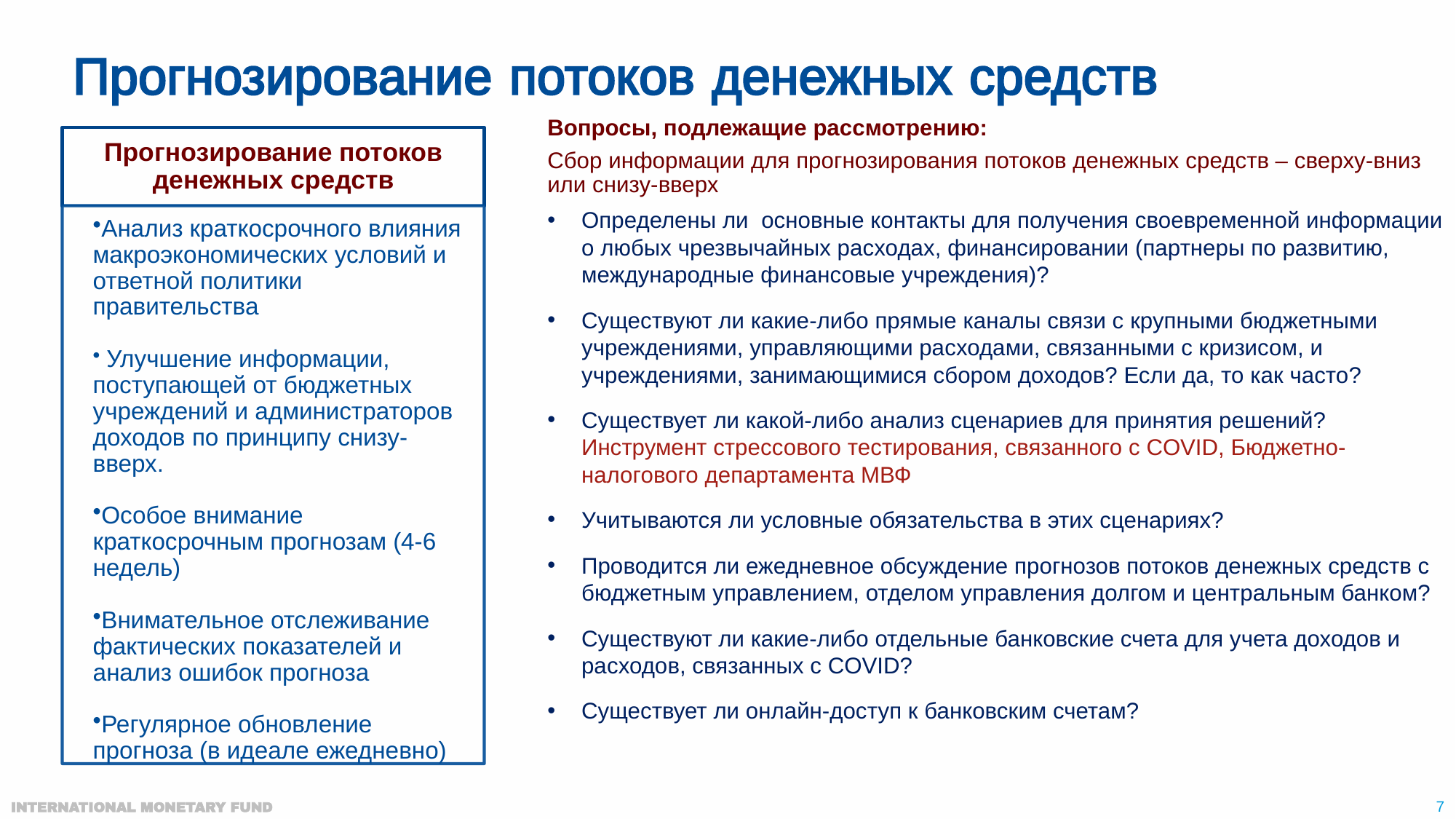

# Прогнозирование потоков денежных средств
Вопросы, подлежащие рассмотрению:
Сбор информации для прогнозирования потоков денежных средств – сверху-вниз или снизу-вверх
Определены ли  основные контакты для получения своевременной информации о любых чрезвычайных расходах, финансировании (партнеры по развитию, международные финансовые учреждения)?
Существуют ли какие-либо прямые каналы связи с крупными бюджетными учреждениями, управляющими расходами, связанными с кризисом, и учреждениями, занимающимися сбором доходов? Если да, то как часто?
Существует ли какой-либо анализ сценариев для принятия решений? Инструмент стрессового тестирования, связанного с COVID, Бюджетно-налогового департамента МВФ
Учитываются ли условные обязательства в этих сценариях?
Проводится ли ежедневное обсуждение прогнозов потоков денежных средств с бюджетным управлением, отделом управления долгом и центральным банком?
Существуют ли какие-либо отдельные банковские счета для учета доходов и расходов, связанных с COVID?
Существует ли онлайн-доступ к банковским счетам?
Прогнозирование потоков денежных средств
Анализ краткосрочного влияния макроэкономических условий и ответной политики правительства

 Улучшение информации, поступающей от бюджетных учреждений и администраторов доходов по принципу снизу-вверх.

Особое внимание краткосрочным прогнозам (4-6 недель)

Внимательное отслеживание фактических показателей и анализ ошибок прогноза

Регулярное обновление прогноза (в идеале ежедневно)